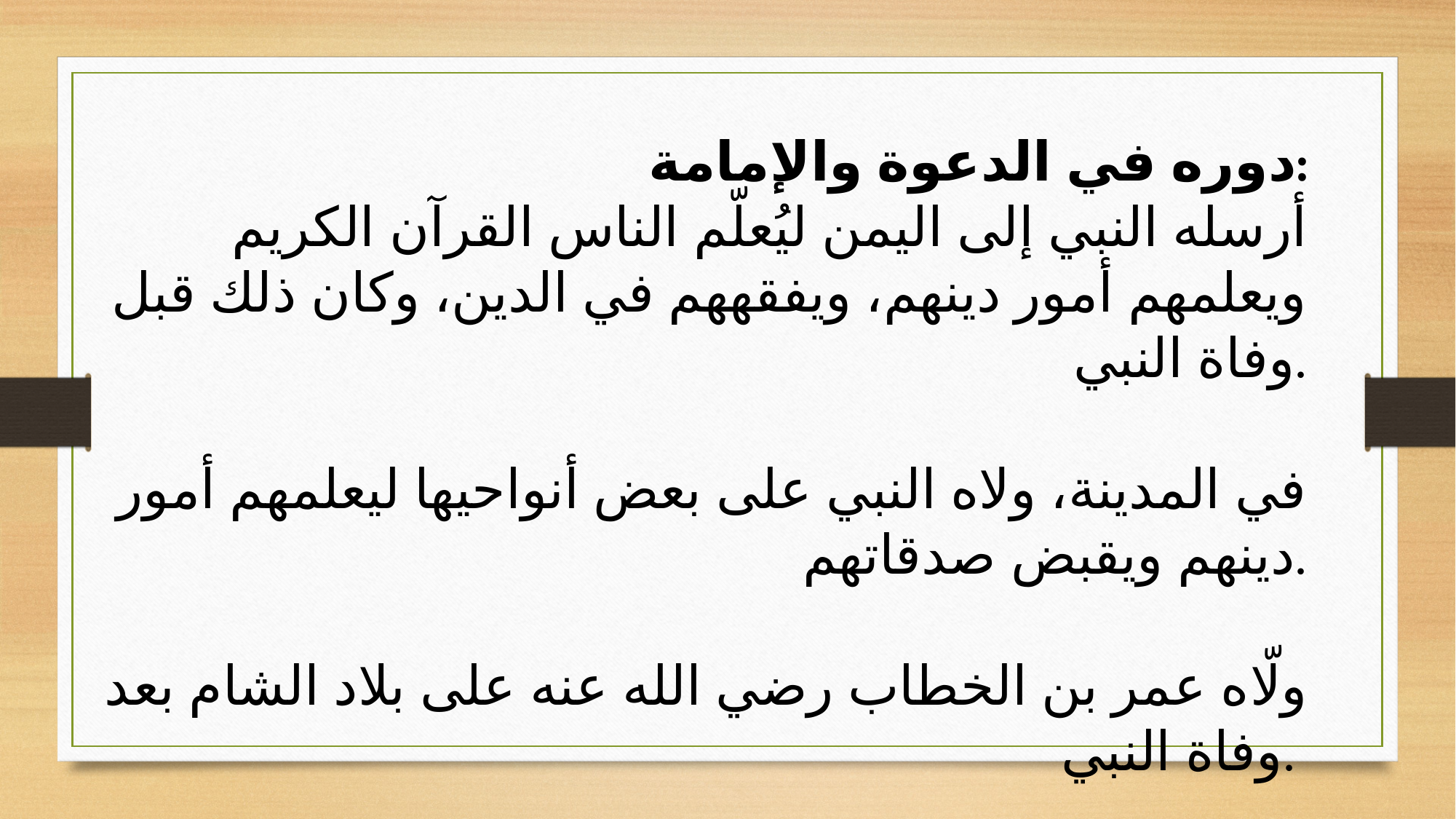

دوره في الدعوة والإمامة:
 أرسله النبي إلى اليمن ليُعلّم الناس القرآن الكريم ويعلمهم أمور دينهم، ويفقههم في الدين، وكان ذلك قبل وفاة النبي.

في المدينة، ولاه النبي على بعض أنواحيها ليعلمهم أمور دينهم ويقبض صدقاتهم.

ولّاه عمر بن الخطاب رضي الله عنه على بلاد الشام بعد وفاة النبي.